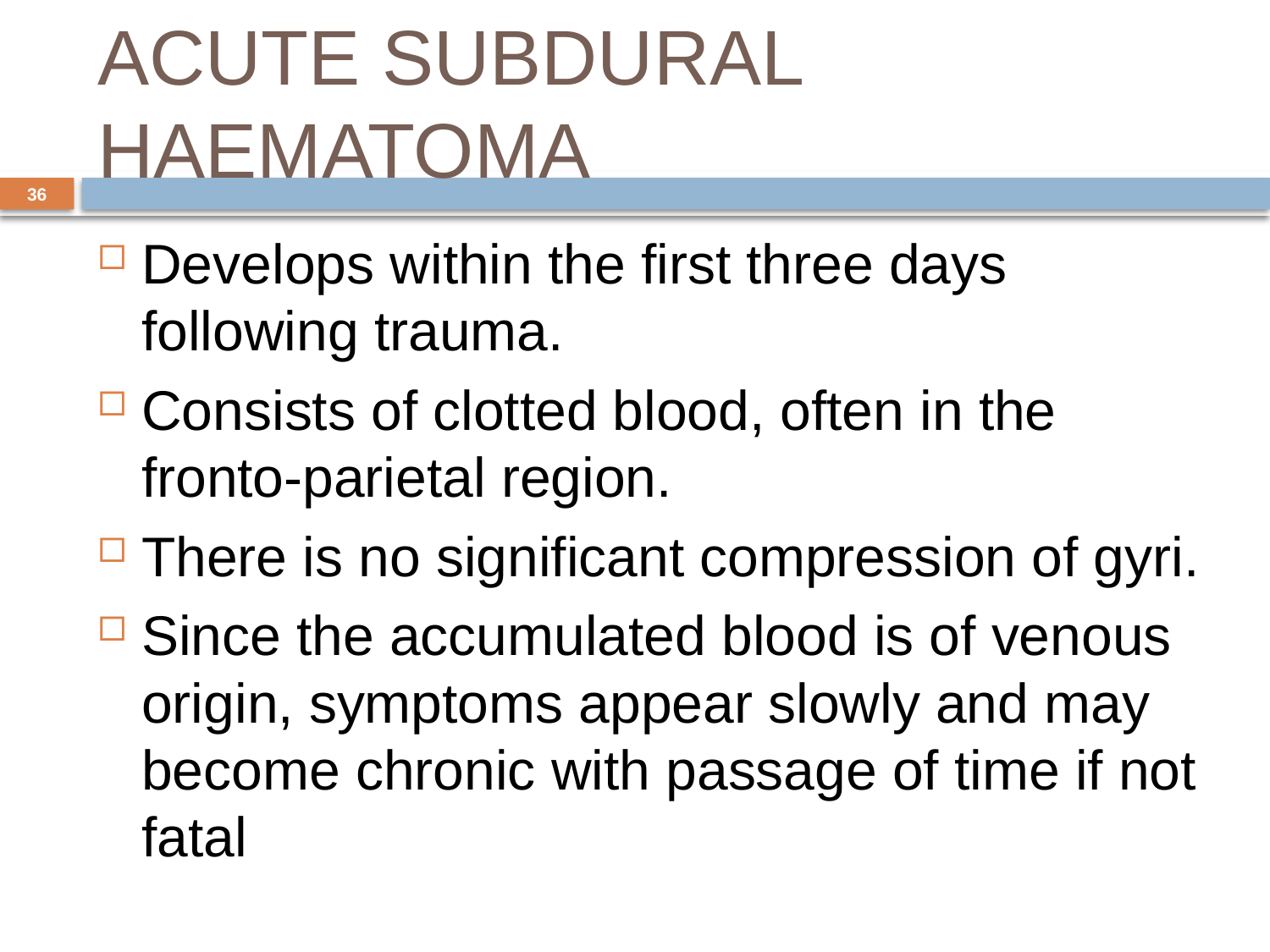

# ACUTE SUBDURAL HAEMATOMA
36
Develops within the first three days following trauma.
Consists of clotted blood, often in the fronto-parietal region.
There is no significant compression of gyri.
Since the accumulated blood is of venous origin, symptoms appear slowly and may become chronic with passage of time if not fatal